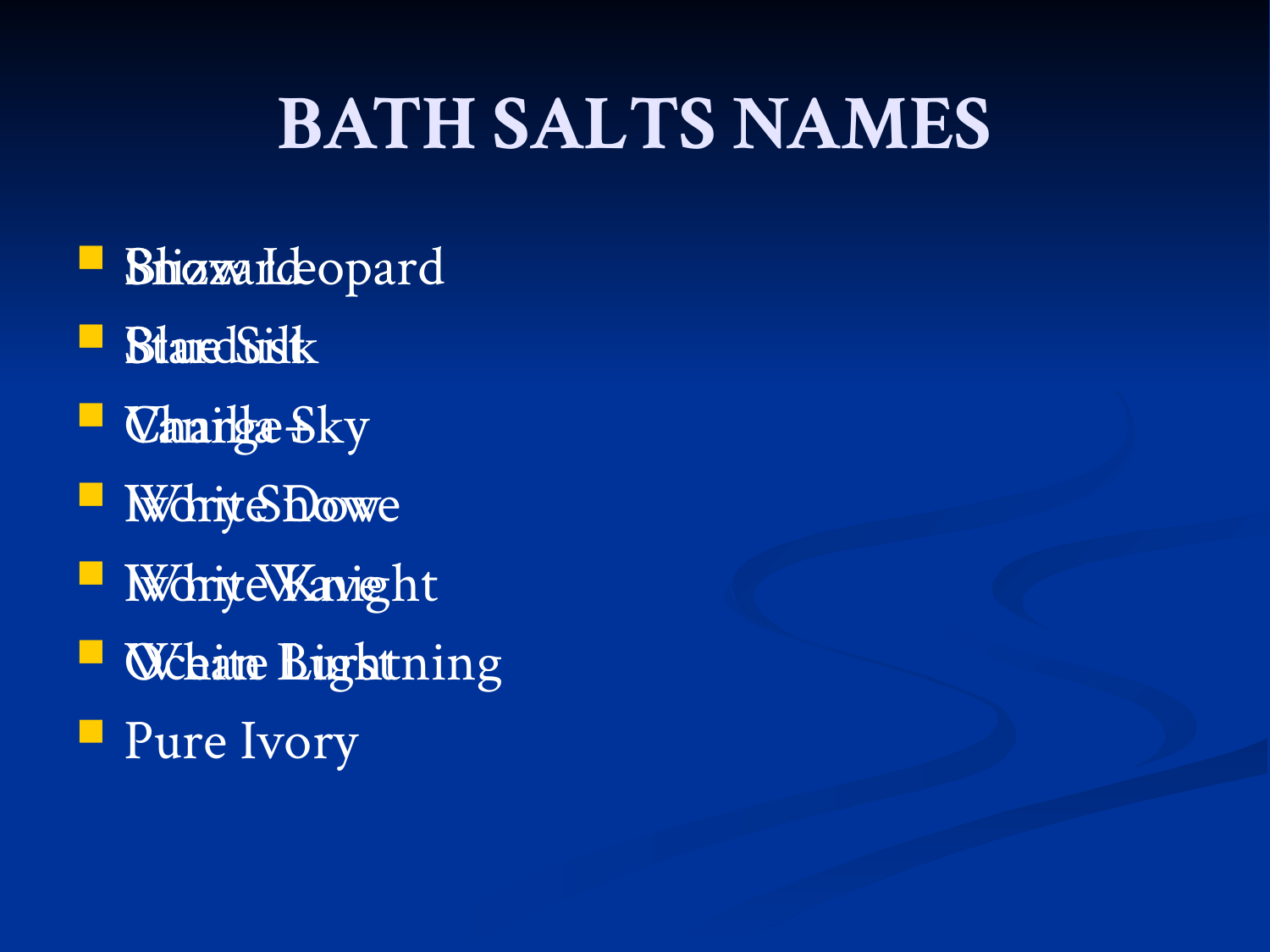

# BATH SALTS NAMES
Blizzard
Blue Silk
Charge+
Ivory Snow
Ivory Wave
Ocean Burst
Pure Ivory

Snow Leopard
Stardust
Vanilla Sky
White Dove
White Knight
White Lightning